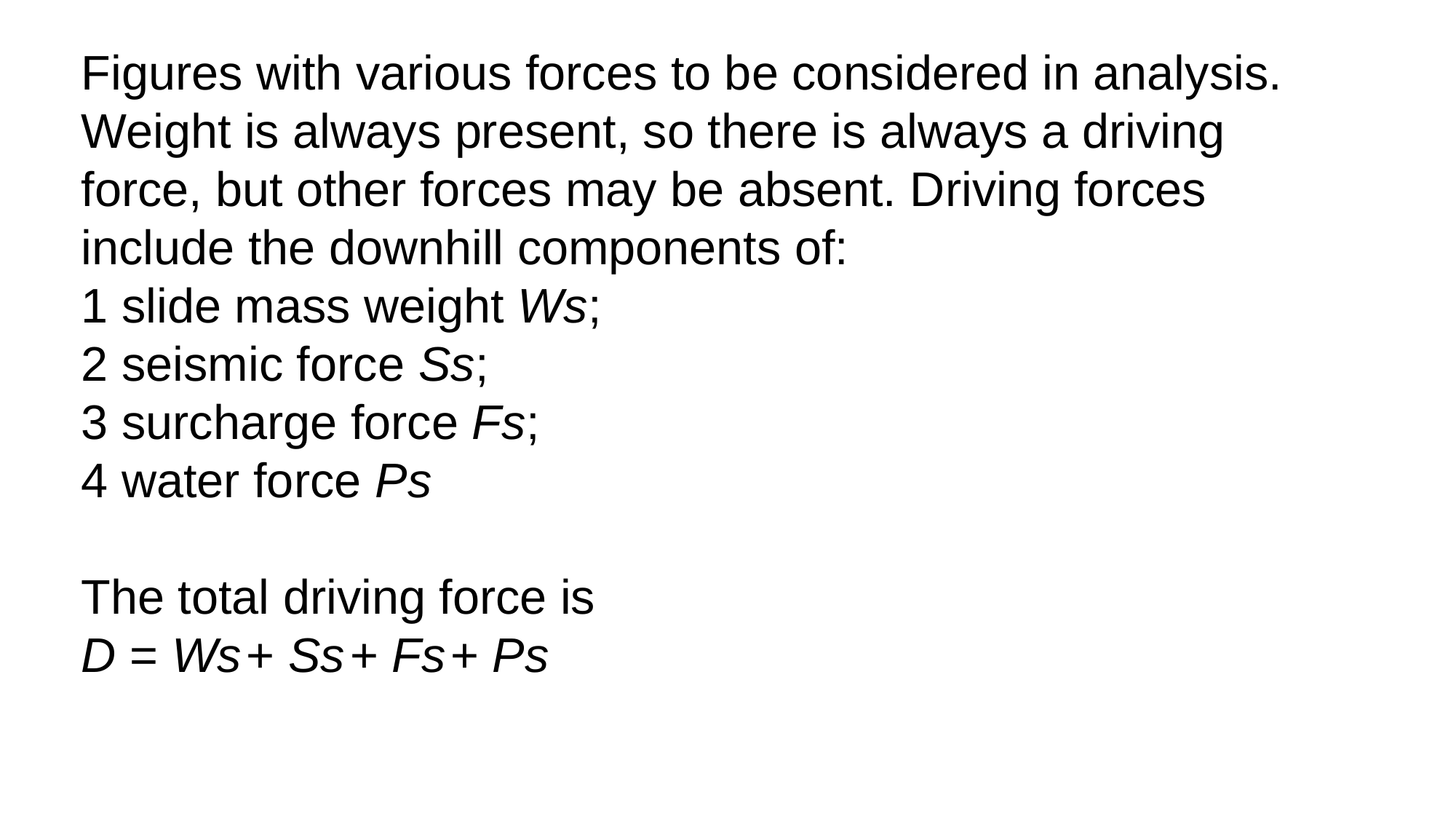

Figures with various forces to be considered in analysis. Weight is always present, so there is always a driving force, but other forces may be absent. Driving forces include the downhill components of:
1 slide mass weight Ws;
2 seismic force Ss;
3 surcharge force Fs;
4 water force Ps

The total driving force is
D = Ws + Ss + Fs + Ps